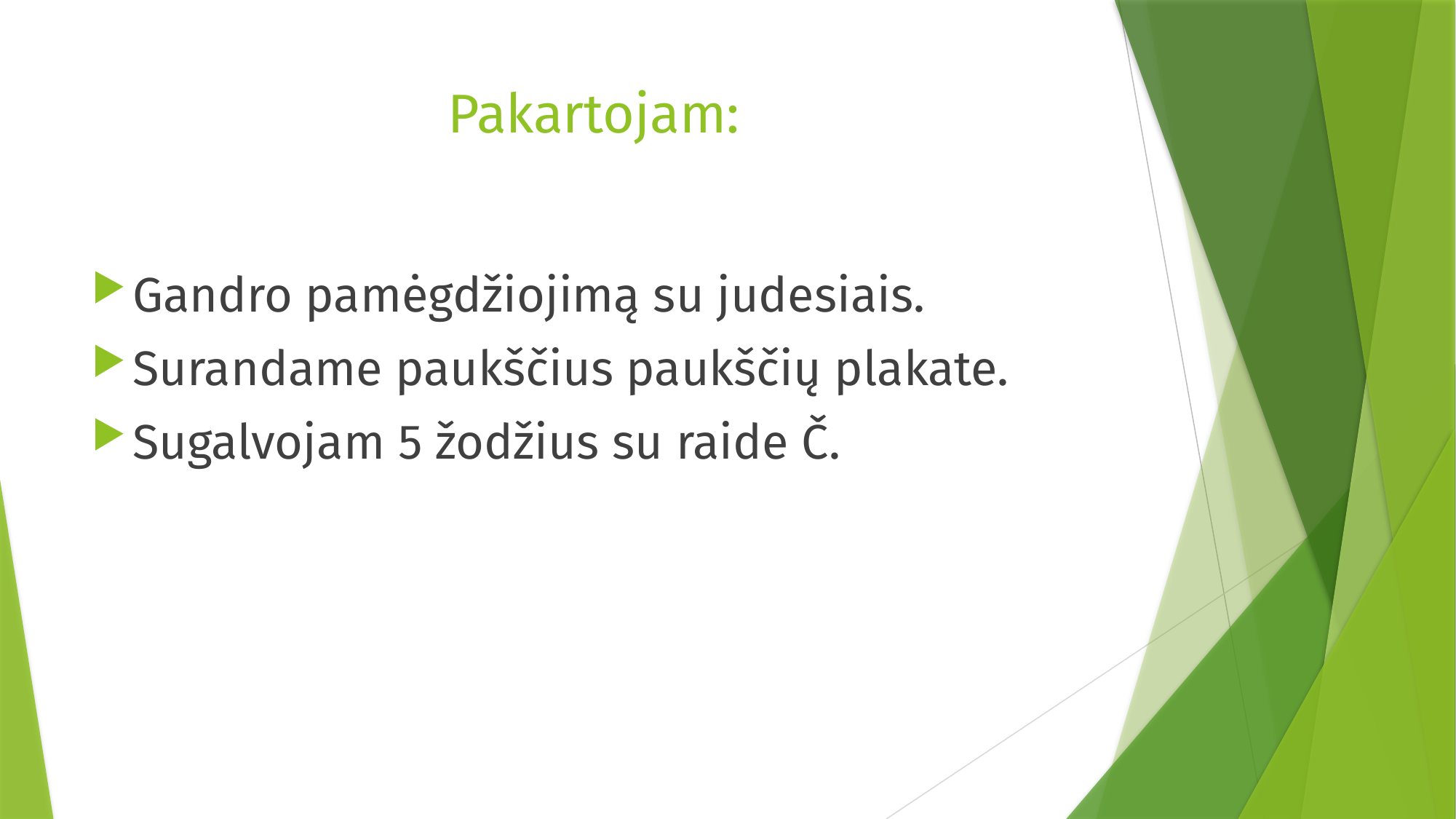

# Pakartojam:
Gandro pamėgdžiojimą su judesiais.
Surandame paukščius paukščių plakate.
Sugalvojam 5 žodžius su raide Č.